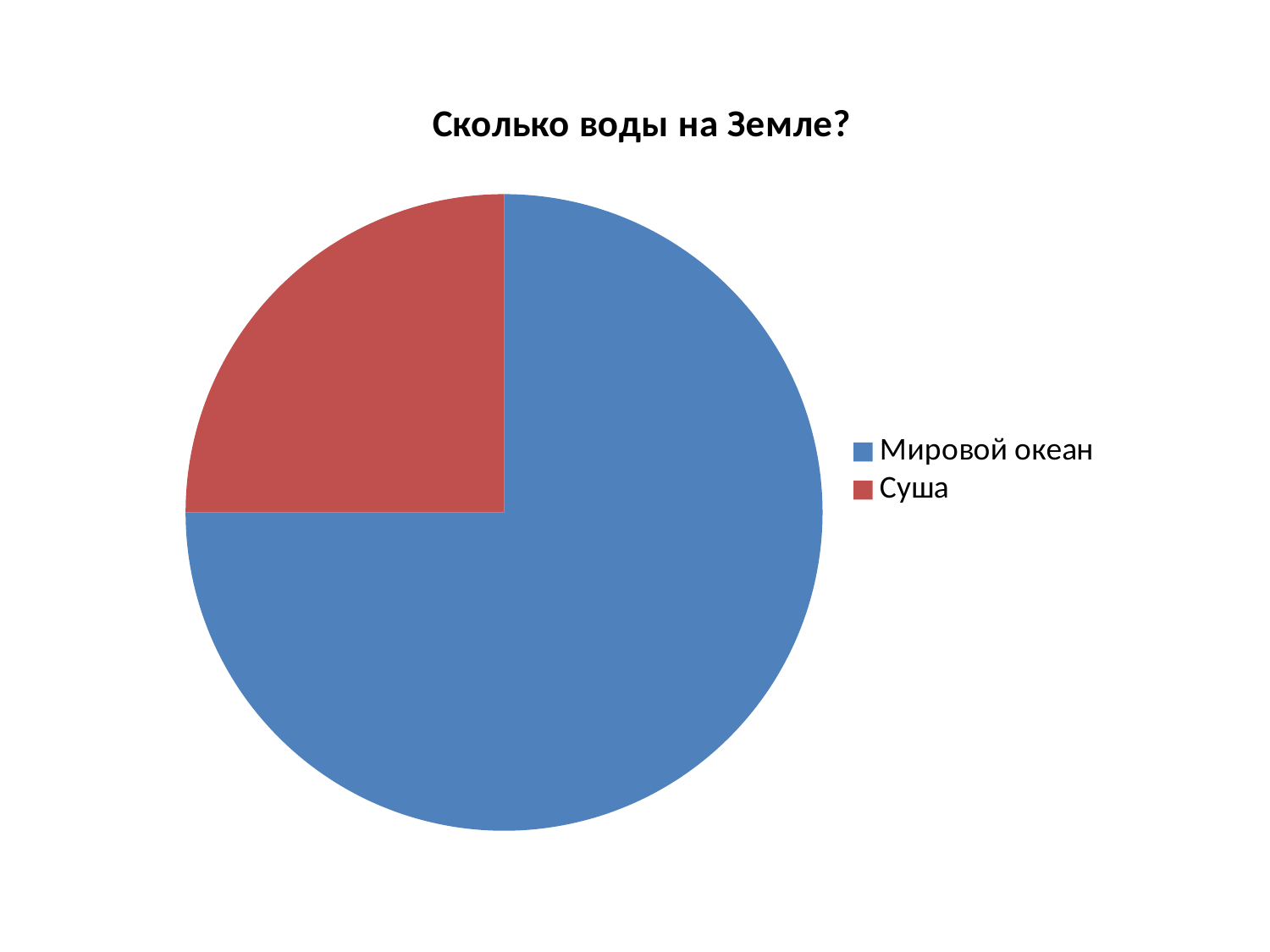

### Chart:

| Category | Сколько воды на Земле? |
|---|---|
| Мировой океан | 0.0075 |
| Суша | 0.0025 |